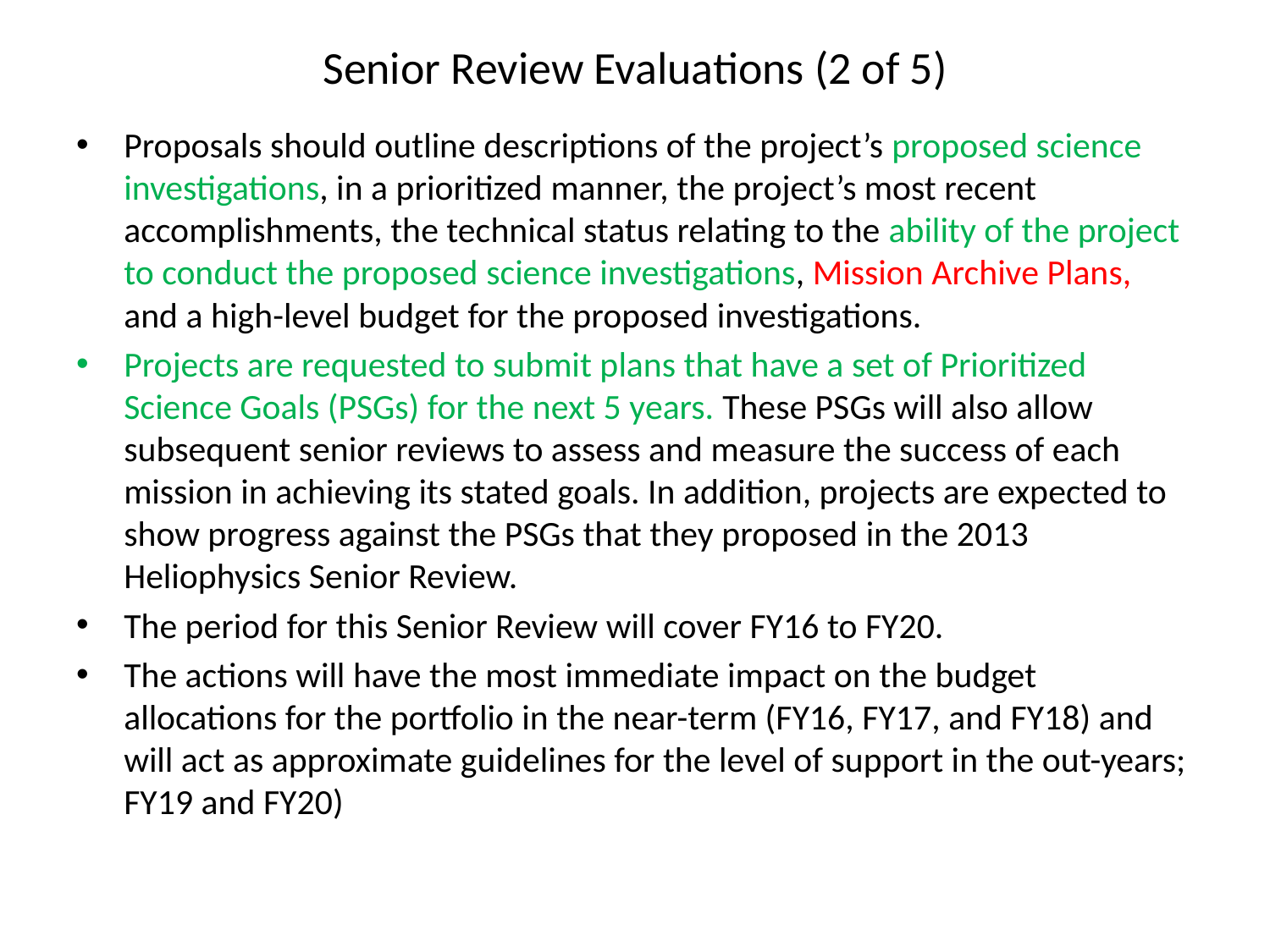

# Senior Review Evaluations (2 of 5)
Proposals should outline descriptions of the project’s proposed science investigations, in a prioritized manner, the project’s most recent accomplishments, the technical status relating to the ability of the project to conduct the proposed science investigations, Mission Archive Plans, and a high-level budget for the proposed investigations.
Projects are requested to submit plans that have a set of Prioritized Science Goals (PSGs) for the next 5 years. These PSGs will also allow subsequent senior reviews to assess and measure the success of each mission in achieving its stated goals. In addition, projects are expected to show progress against the PSGs that they proposed in the 2013 Heliophysics Senior Review.
The period for this Senior Review will cover FY16 to FY20.
The actions will have the most immediate impact on the budget allocations for the portfolio in the near-term (FY16, FY17, and FY18) and will act as approximate guidelines for the level of support in the out-years; FY19 and FY20)